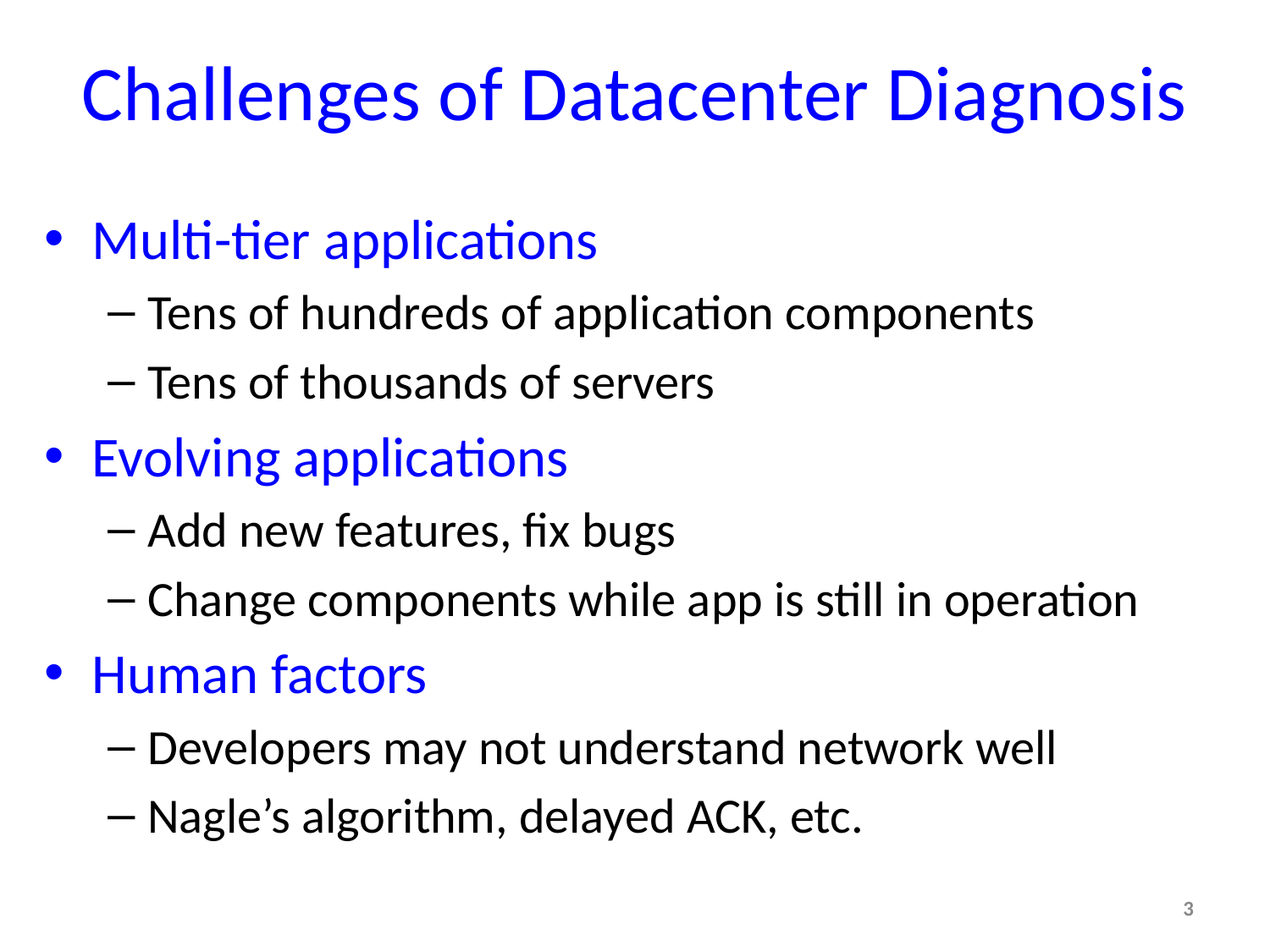

# Challenges of Datacenter Diagnosis
Multi-tier applications
Tens of hundreds of application components
Tens of thousands of servers
Evolving applications
Add new features, fix bugs
Change components while app is still in operation
Human factors
Developers may not understand network well
Nagle’s algorithm, delayed ACK, etc.
3